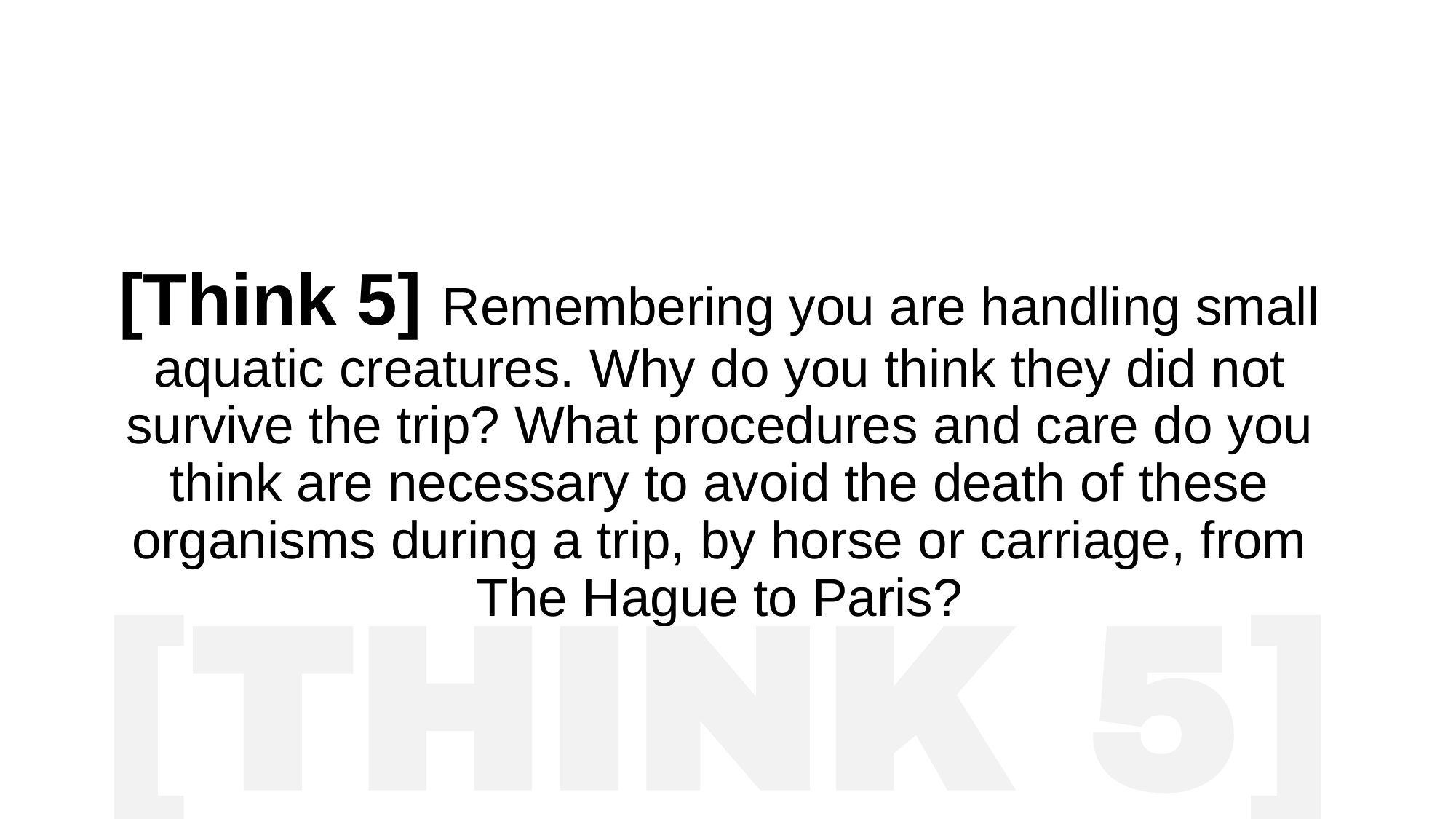

# [Think 5] Remembering you are handling small aquatic creatures. Why do you think they did not survive the trip? What procedures and care do you think are necessary to avoid the death of these organisms during a trip, by horse or carriage, from The Hague to Paris?
[THINK 5]